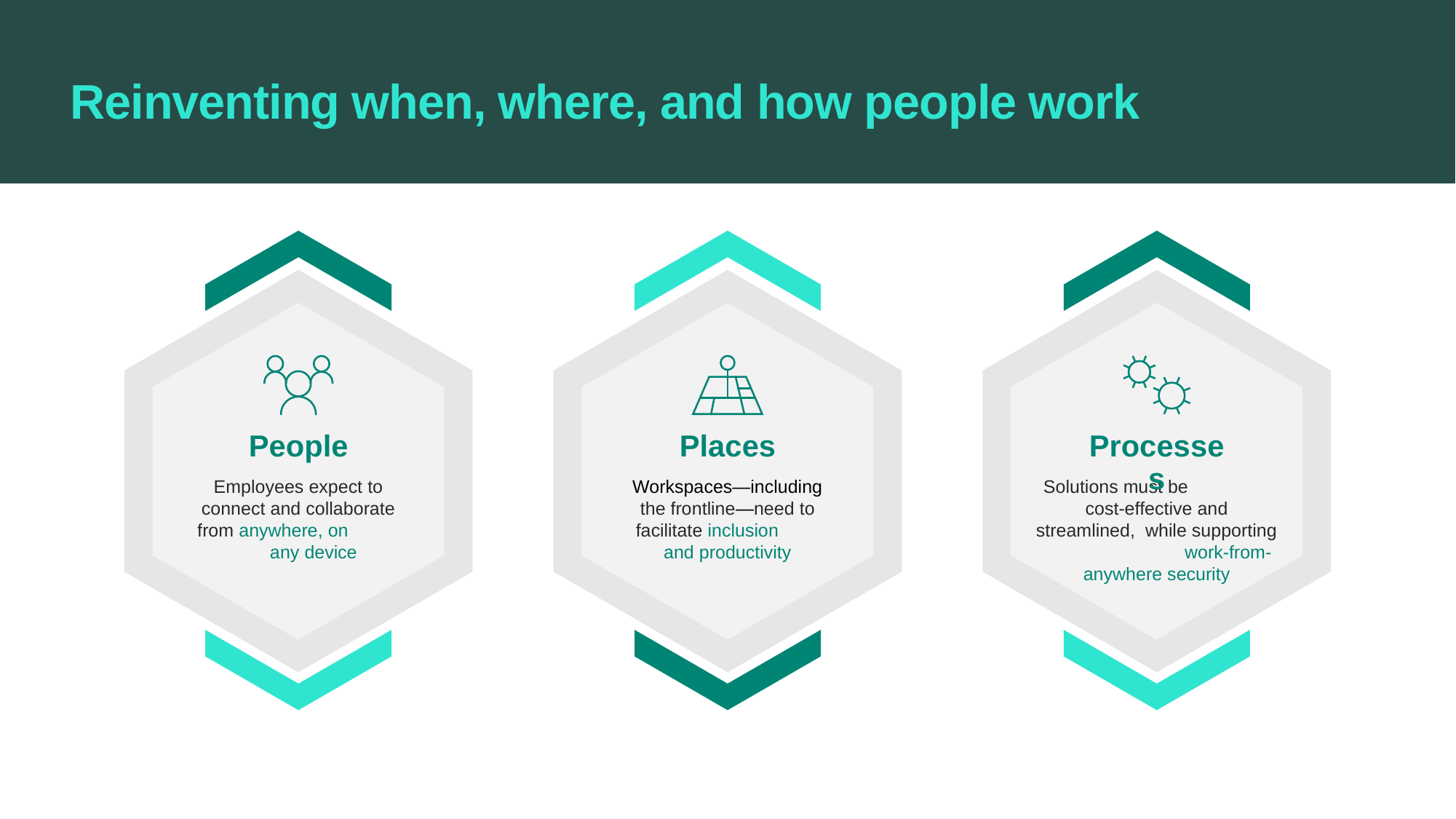

# Reinventing when, where, and how people work

People
Employees expect to connect and collaborate from anywhere, on                 any device

Places
Workspaces—including the frontline—need to facilitate inclusion         and productivity

Processes
Solutions must be                 cost-effective and streamlined,  while supporting                             work-from-anywhere security